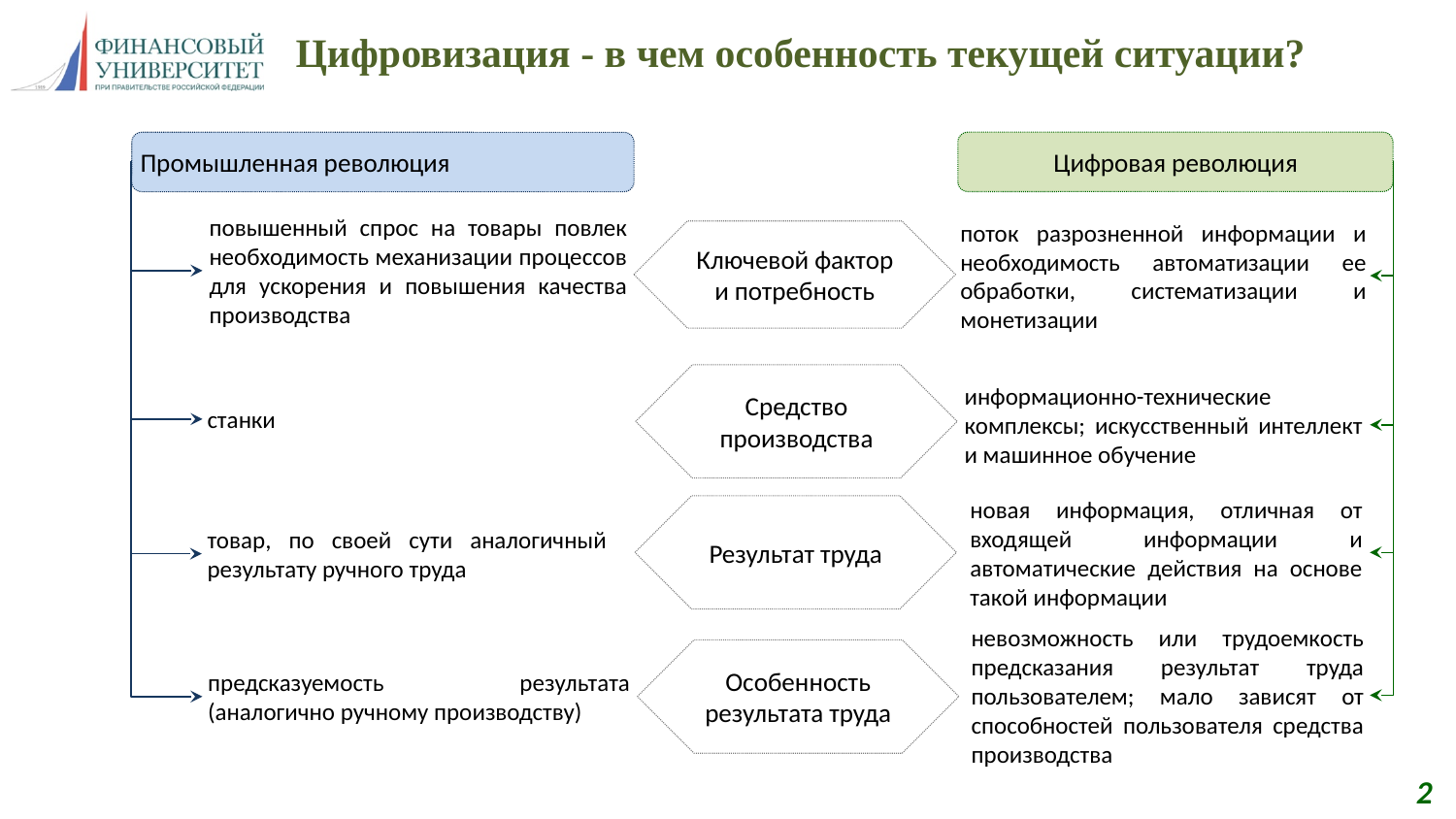

Цифровизация - в чем особенность текущей ситуации?
Цифровая революция
Промышленная революция
повышенный спрос на товары повлек необходимость механизации процессов для ускорения и повышения качества производства
Ключевой фактор и потребность
поток разрозненной информации и необходимость автоматизации ее обработки, систематизации и монетизации
информационно-технические комплексы; искусственный интеллект и машинное обучение
Средство производства
станки
новая информация, отличная от входящей информации и автоматические действия на основе такой информации
Результат труда
товар, по своей сути аналогичный результату ручного труда
невозможность или трудоемкость предсказания результат труда пользователем; мало зависят от способностей пользователя средства производства
предсказуемость результата (аналогично ручному производству)
Особенность результата труда

2